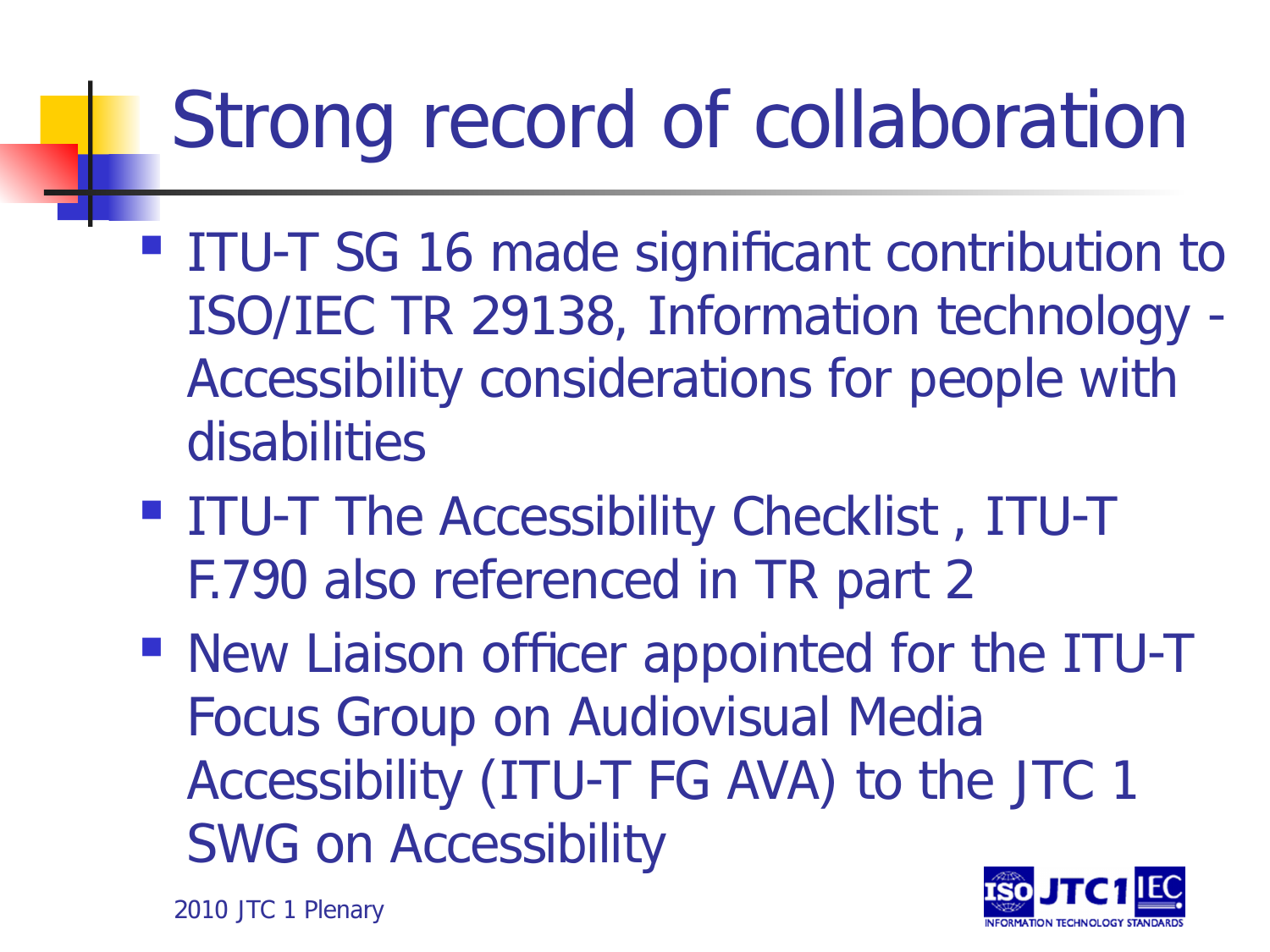

# Strong record of collaboration
ITU-T SG 16 made significant contribution to ISO/IEC TR 29138, Information technology - Accessibility considerations for people with disabilities
ITU-T The Accessibility Checklist , ITU-T F.790 also referenced in TR part 2
New Liaison officer appointed for the ITU-T Focus Group on Audiovisual Media Accessibility (ITU-T FG AVA) to the JTC 1 SWG on Accessibility
2010 JTC 1 Plenary